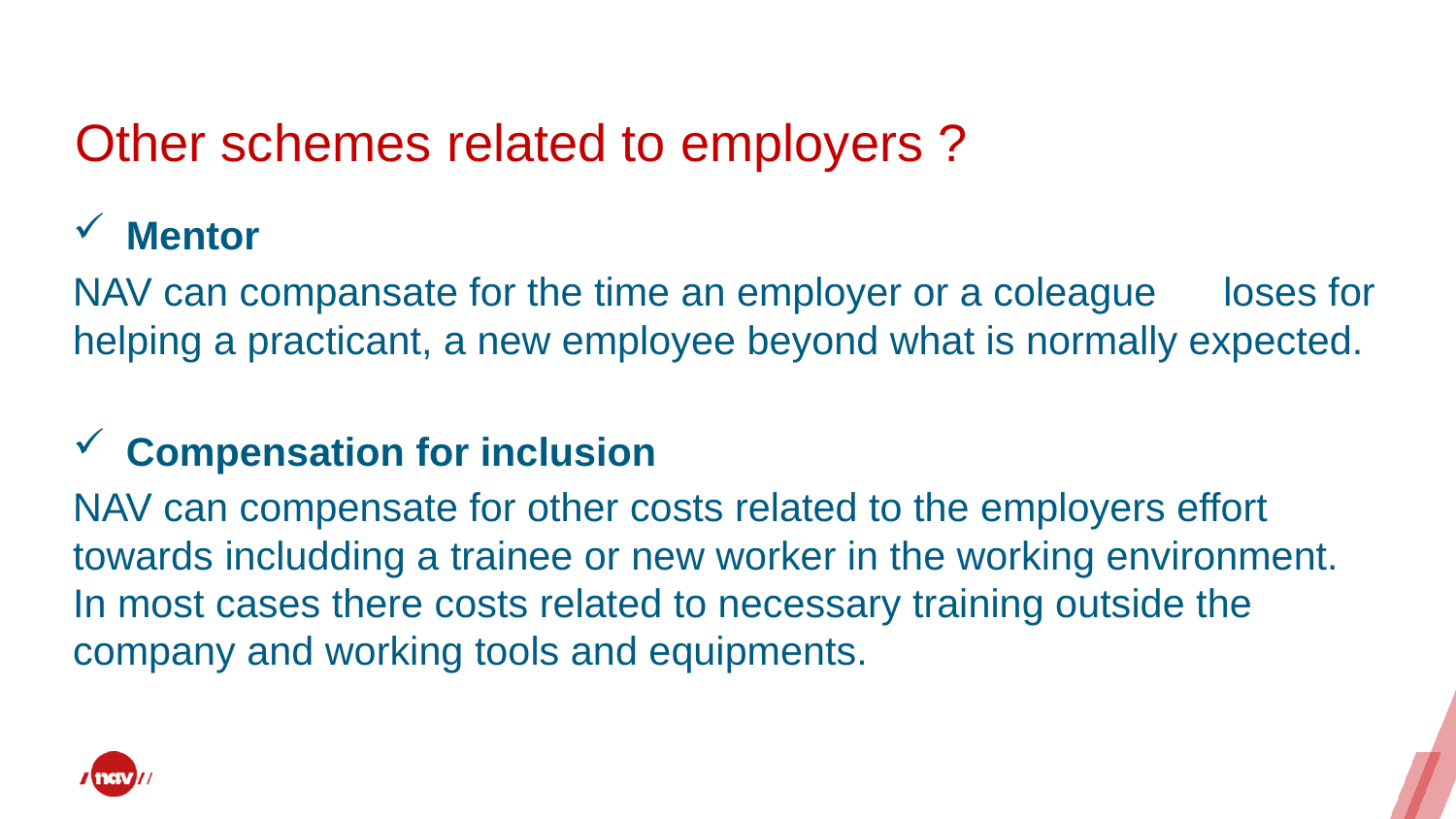

# Other schemes related to employers ?
Mentor
NAV can compansate for the time an employer or a coleague      loses for helping a practicant, a new employee beyond what is normally expected.

Compensation for inclusion
NAV can compensate for other costs related to the employers effort towards includding a trainee or new worker in the working environment.  In most cases there costs related to necessary training outside the company and working tools and equipments.